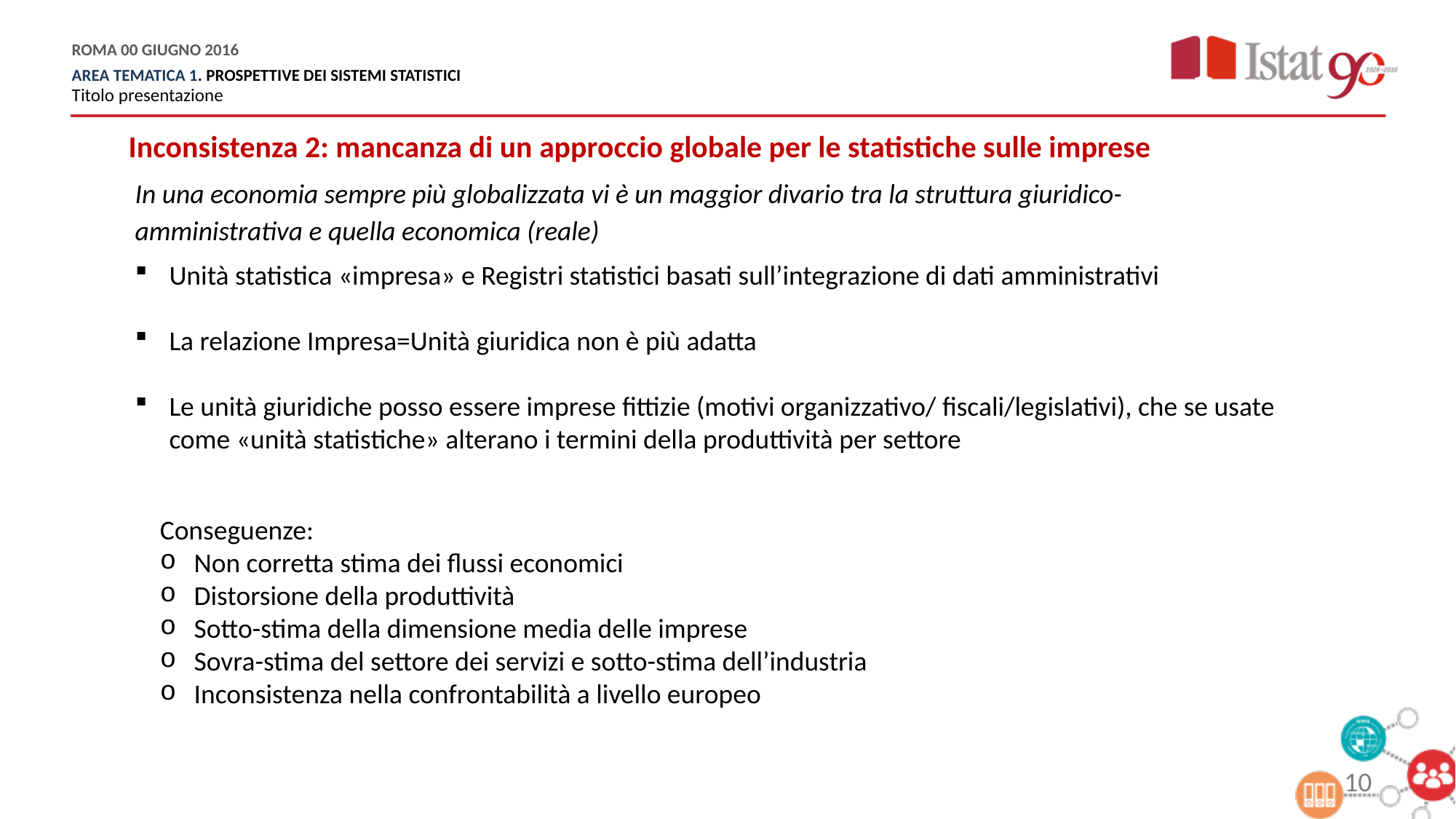

Inconsistenza 2: mancanza di un approccio globale per le statistiche sulle imprese
In una economia sempre più globalizzata vi è un maggior divario tra la struttura giuridico-amministrativa e quella economica (reale)
Unità statistica «impresa» e Registri statistici basati sull’integrazione di dati amministrativi

La relazione Impresa=Unità giuridica non è più adatta

Le unità giuridiche posso essere imprese fittizie (motivi organizzativo/ fiscali/legislativi), che se usate come «unità statistiche» alterano i termini della produttività per settore
Conseguenze:
Non corretta stima dei flussi economici
Distorsione della produttività
Sotto-stima della dimensione media delle imprese
Sovra-stima del settore dei servizi e sotto-stima dell’industria
Inconsistenza nella confrontabilità a livello europeo
10